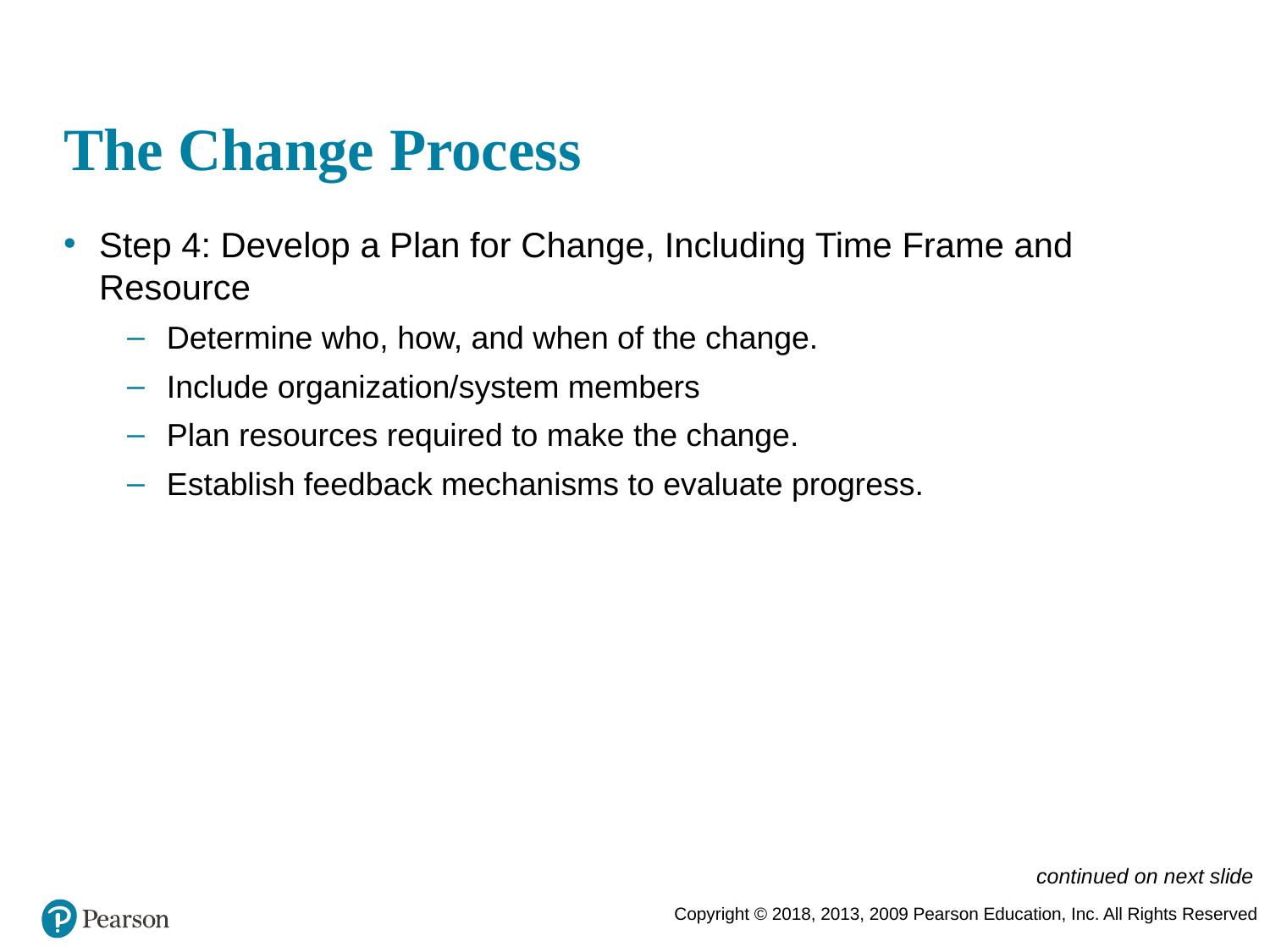

# The Change Process
Step 4: Develop a Plan for Change, Including Time Frame and Resource
Determine who, how, and when of the change.
Include organization/system members
Plan resources required to make the change.
Establish feedback mechanisms to evaluate progress.
continued on next slide